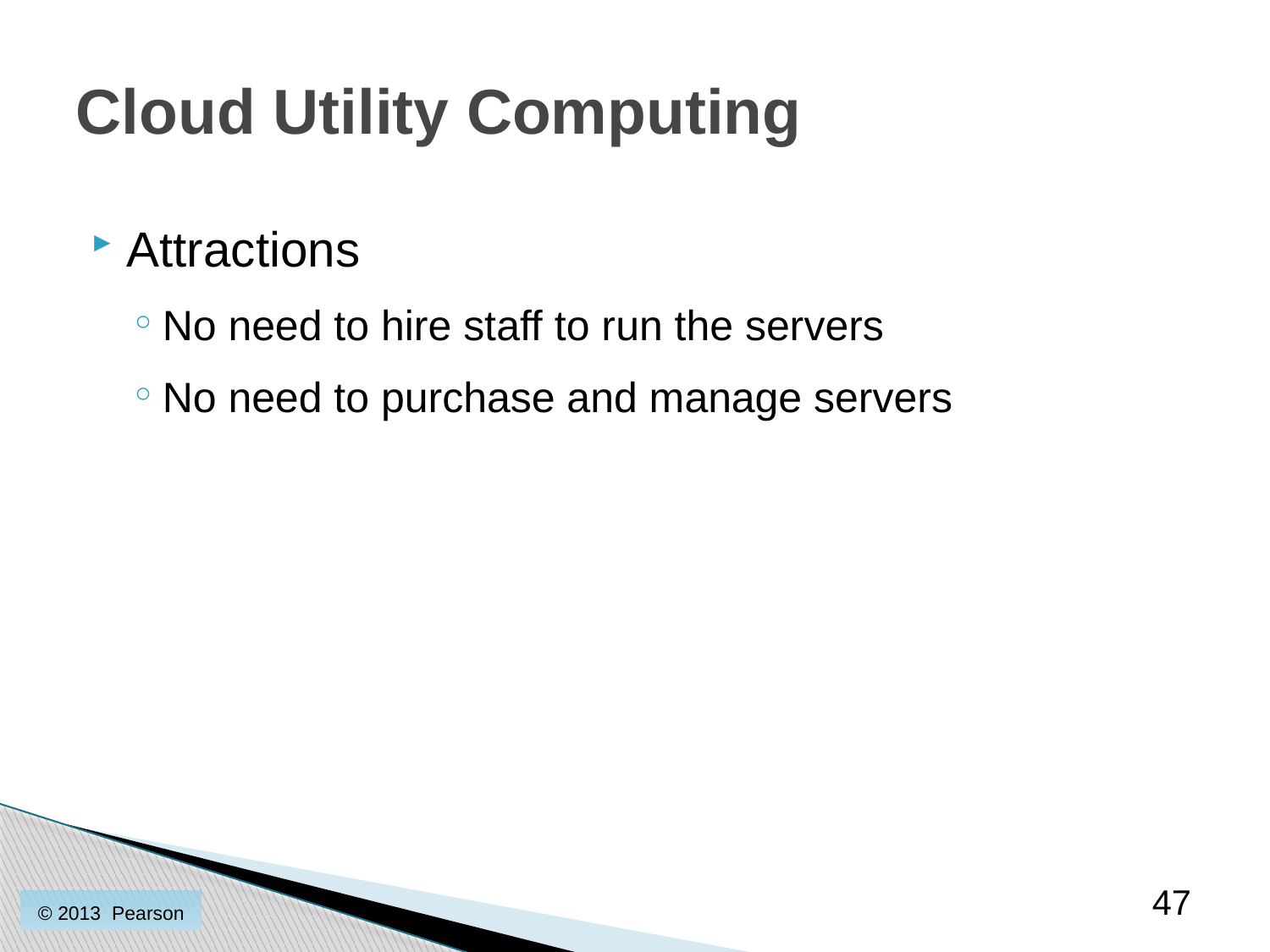

# Cloud Utility Computing
Attractions
No need to hire staff to run the servers
No need to purchase and manage servers
47
© 2013  Pearson